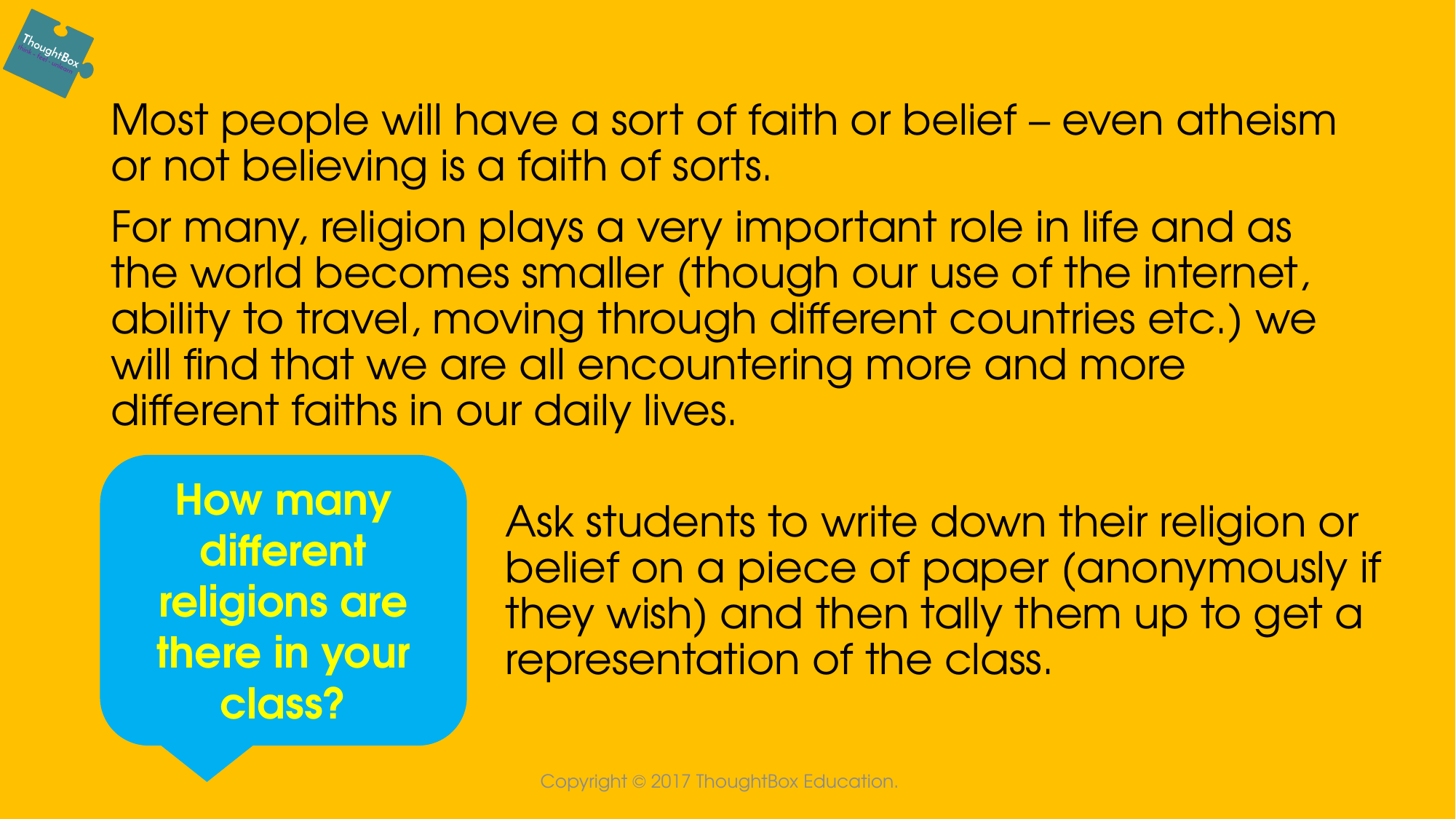

Most people will have a sort of faith or belief – even atheism or not believing is a faith of sorts.
For many, religion plays a very important role in life and as the world becomes smaller (though our use of the internet, ability to travel, moving through different countries etc.) we will find that we are all encountering more and more different faiths in our daily lives.

How many different religions are there in your class?
Ask students to write down their religion or belief on a piece of paper (anonymously if they wish) and then tally them up to get a representation of the class.
Copyright © 2017 ThoughtBox Education.